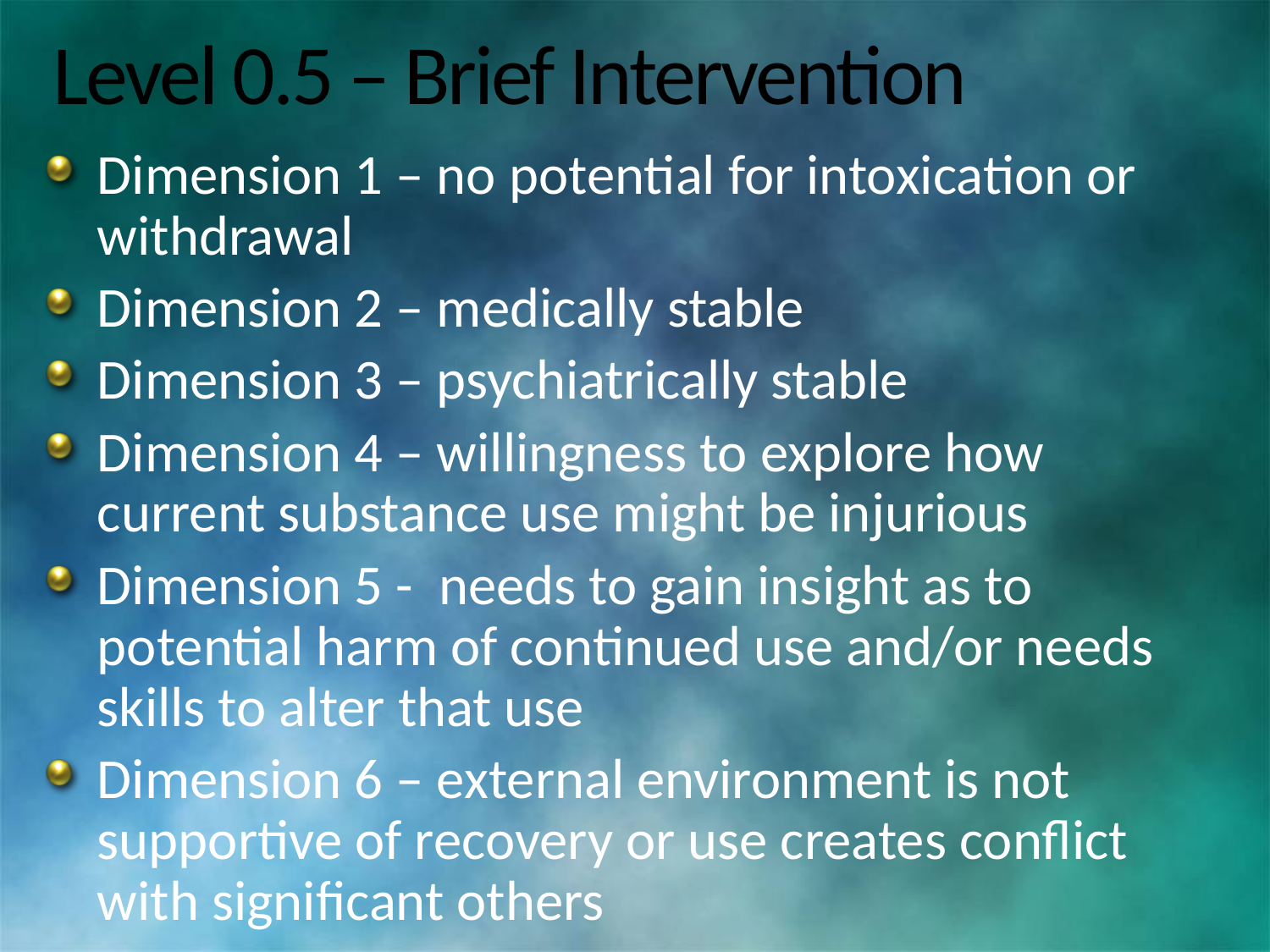

# Level 0.5 – Brief Intervention
Dimension 1 – no potential for intoxication or withdrawal
Dimension 2 – medically stable
Dimension 3 – psychiatrically stable
Dimension 4 – willingness to explore how current substance use might be injurious
Dimension 5 -  needs to gain insight as to potential harm of continued use and/or needs skills to alter that use
Dimension 6 – external environment is not supportive of recovery or use creates conflict with significant others